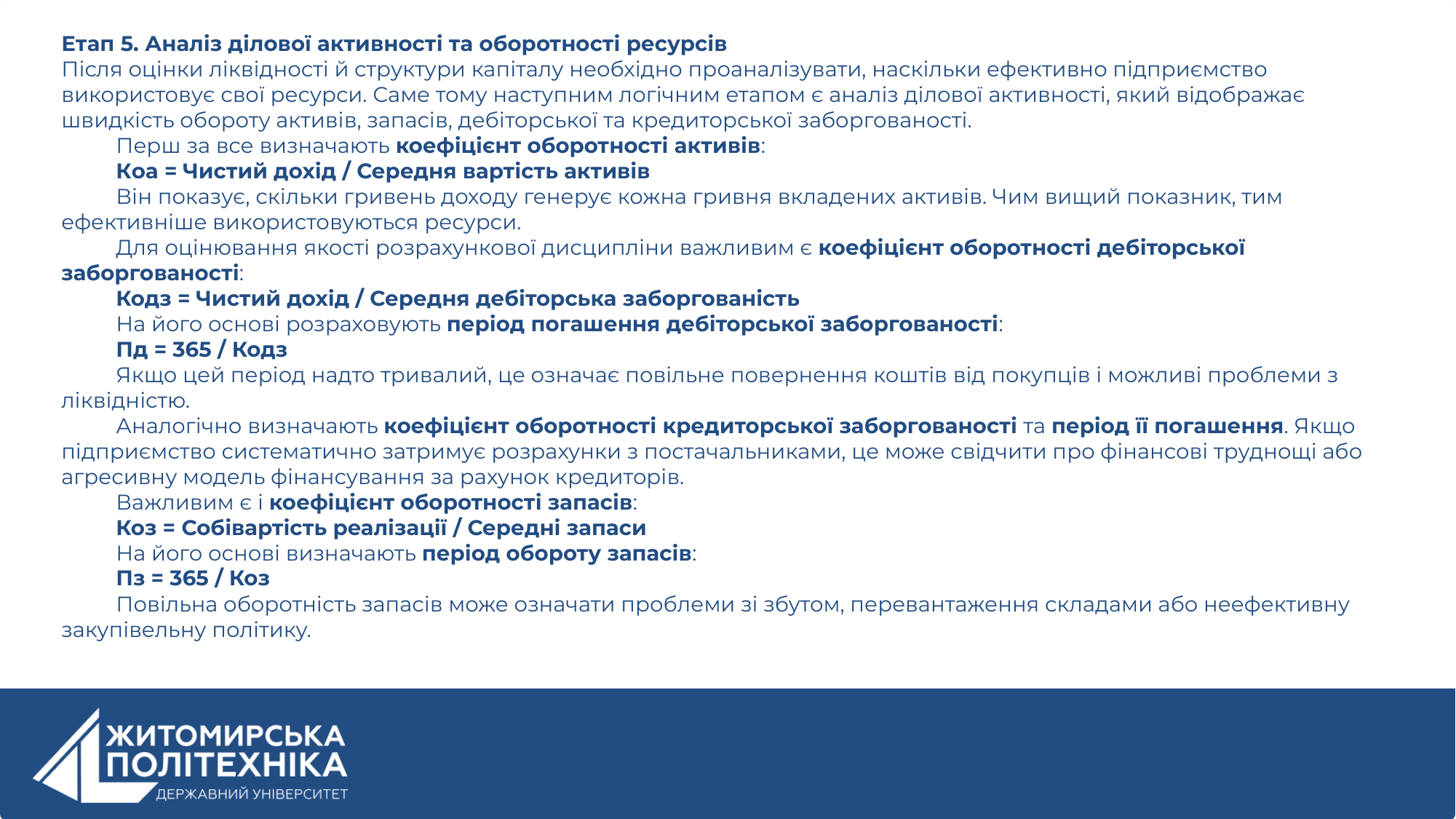

Етап 5. Аналіз ділової активності та оборотності ресурсів
Після оцінки ліквідності й структури капіталу необхідно проаналізувати, наскільки ефективно підприємство використовує свої ресурси. Саме тому наступним логічним етапом є аналіз ділової активності, який відображає швидкість обороту активів, запасів, дебіторської та кредиторської заборгованості.
Перш за все визначають коефіцієнт оборотності активів:
Кoa = Чистий дохід / Середня вартість активів
Він показує, скільки гривень доходу генерує кожна гривня вкладених активів. Чим вищий показник, тим ефективніше використовуються ресурси.
Для оцінювання якості розрахункової дисципліни важливим є коефіцієнт оборотності дебіторської заборгованості:
Кодз = Чистий дохід / Середня дебіторська заборгованість
На його основі розраховують період погашення дебіторської заборгованості:
Пд = 365 / Кодз
Якщо цей період надто тривалий, це означає повільне повернення коштів від покупців і можливі проблеми з ліквідністю.
Аналогічно визначають коефіцієнт оборотності кредиторської заборгованості та період її погашення. Якщо підприємство систематично затримує розрахунки з постачальниками, це може свідчити про фінансові труднощі або агресивну модель фінансування за рахунок кредиторів.
Важливим є і коефіцієнт оборотності запасів:
Коз = Собівартість реалізації / Середні запаси
На його основі визначають період обороту запасів:
Пз = 365 / Коз
Повільна оборотність запасів може означати проблеми зі збутом, перевантаження складами або неефективну закупівельну політику.